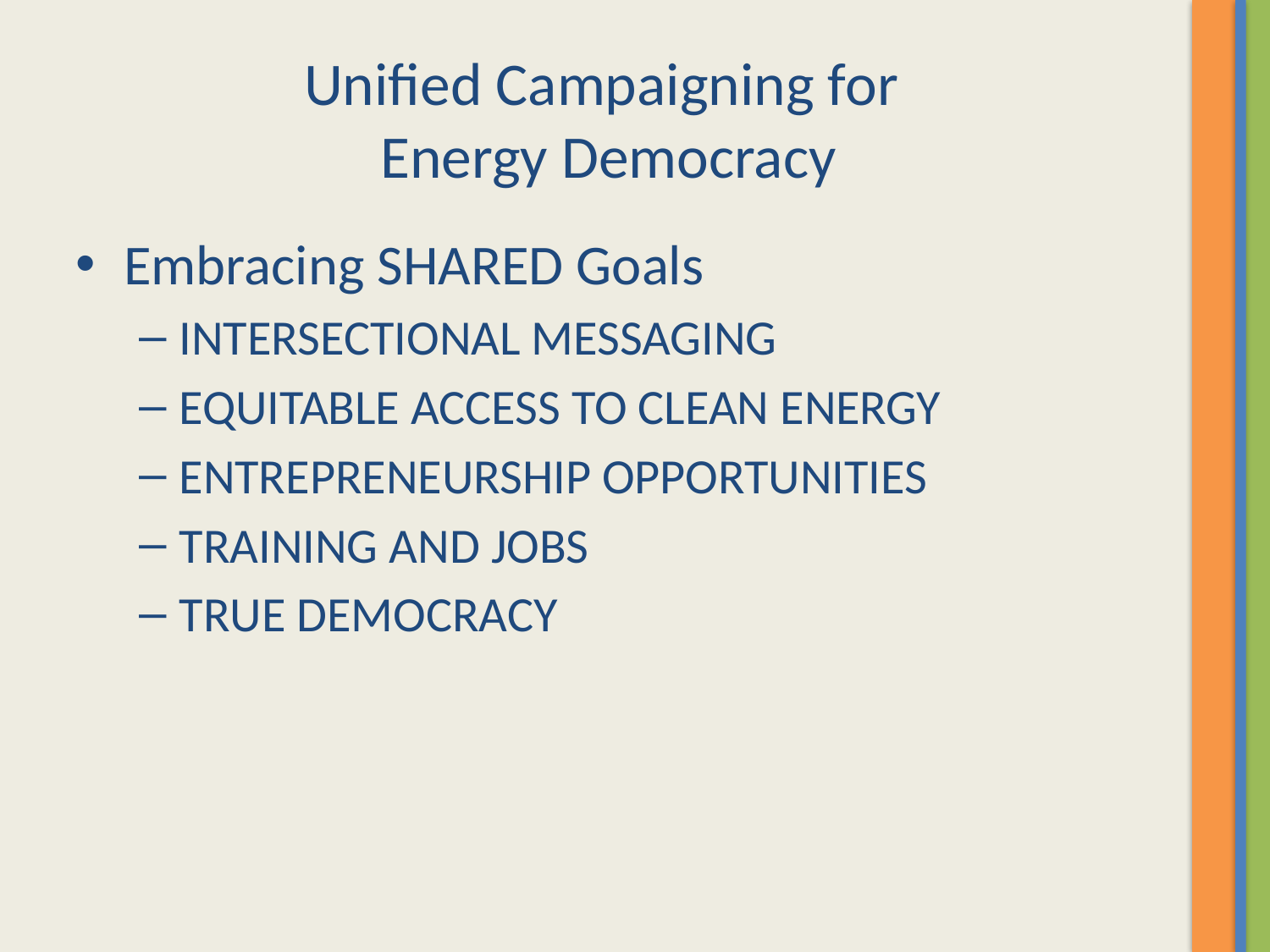

# Unified Campaigning for Energy Democracy
Embracing SHARED Goals
INTERSECTIONAL MESSAGING
EQUITABLE ACCESS TO CLEAN ENERGY
ENTREPRENEURSHIP OPPORTUNITIES
TRAINING AND JOBS
TRUE DEMOCRACY